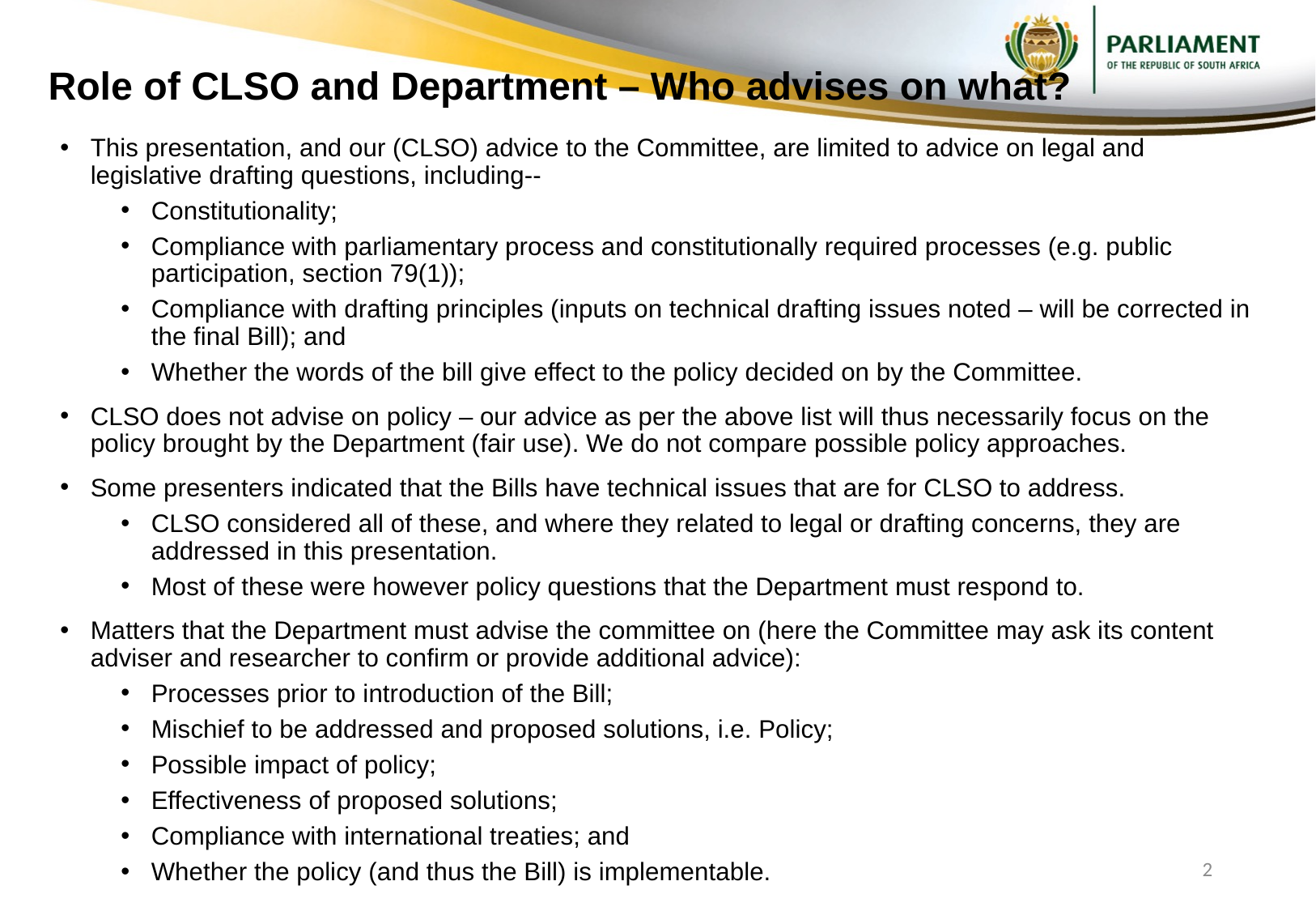

# Role of CLSO and Department – Who advises on what?
This presentation, and our (CLSO) advice to the Committee, are limited to advice on legal and legislative drafting questions, including--
Constitutionality;
Compliance with parliamentary process and constitutionally required processes (e.g. public participation, section 79(1));
Compliance with drafting principles (inputs on technical drafting issues noted – will be corrected in the final Bill); and
Whether the words of the bill give effect to the policy decided on by the Committee.
CLSO does not advise on policy – our advice as per the above list will thus necessarily focus on the policy brought by the Department (fair use). We do not compare possible policy approaches.
Some presenters indicated that the Bills have technical issues that are for CLSO to address.
CLSO considered all of these, and where they related to legal or drafting concerns, they are addressed in this presentation.
Most of these were however policy questions that the Department must respond to.
Matters that the Department must advise the committee on (here the Committee may ask its content adviser and researcher to confirm or provide additional advice):
Processes prior to introduction of the Bill;
Mischief to be addressed and proposed solutions, i.e. Policy;
Possible impact of policy;
Effectiveness of proposed solutions;
Compliance with international treaties; and
Whether the policy (and thus the Bill) is implementable.
2